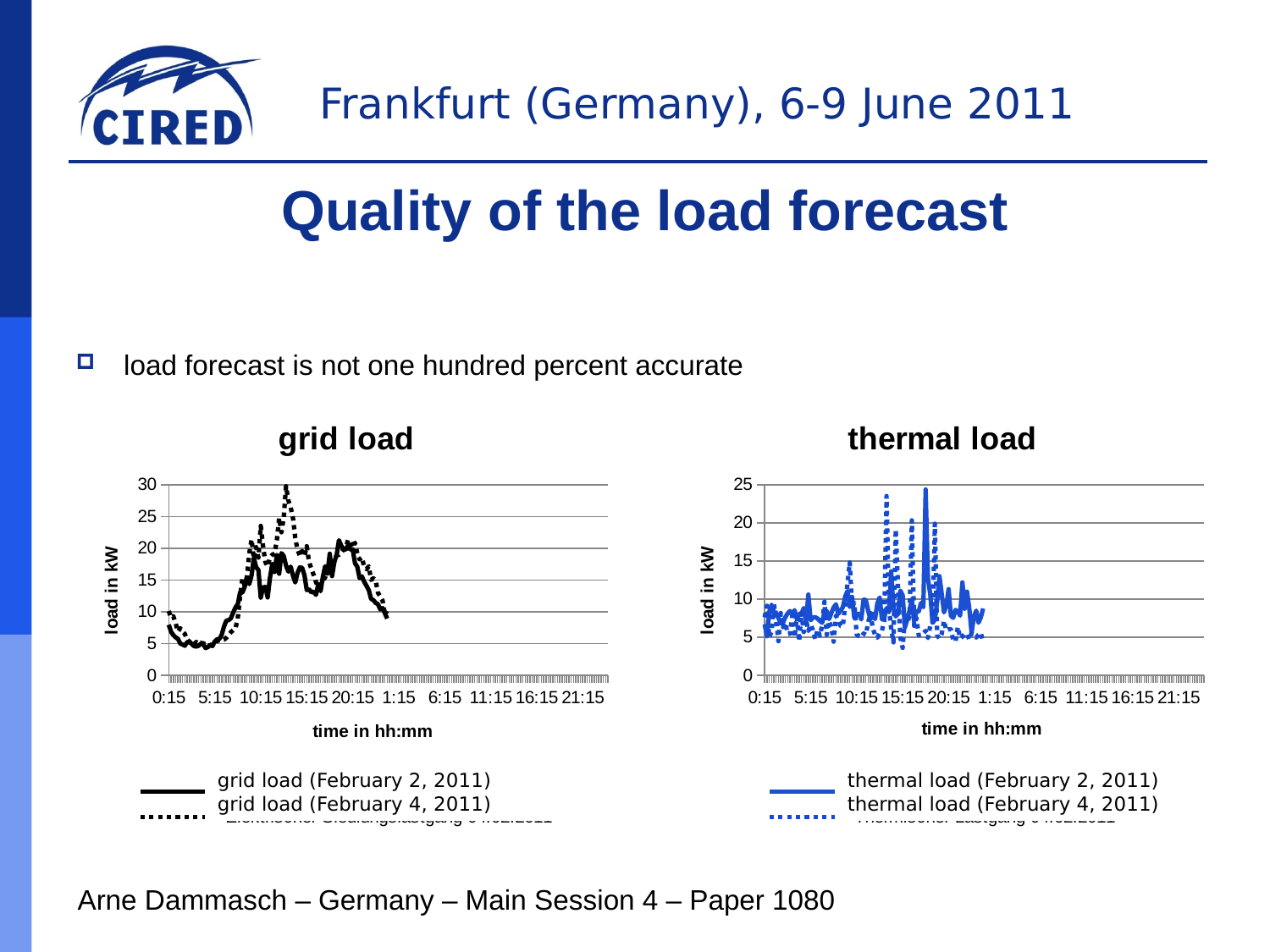

Quality of the load forecast

load forecast is not one hundred percent accurate

[unsupported chart]

[unsupported chart]

grid load (February 2, 2011)
grid load (February 4, 2011)
thermal load (February 2, 2011)
thermal load (February 4, 2011)
Arne Dammasch – Germany – Main Session 4 – Paper 1080